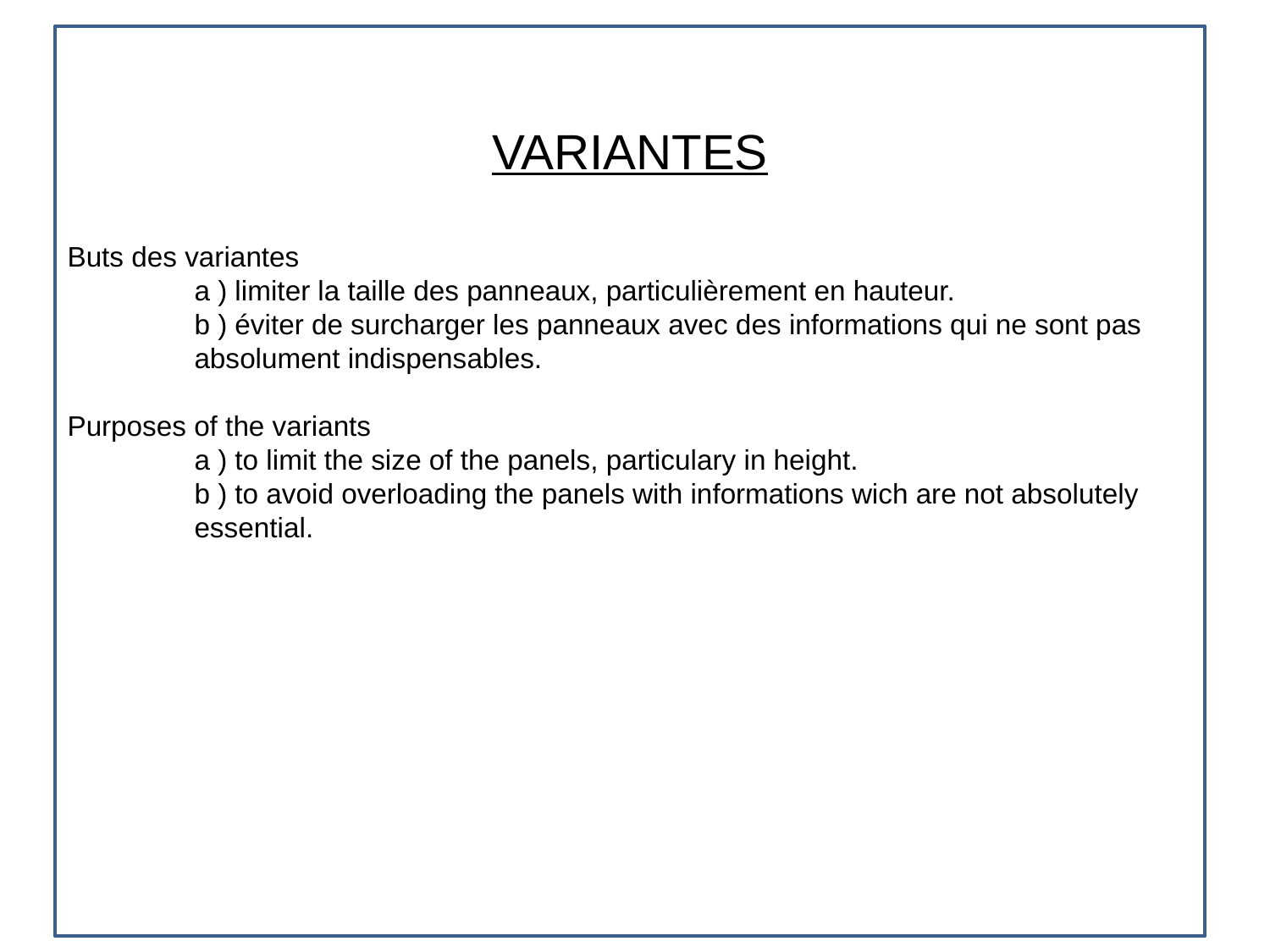

VARIANTES

Buts des variantes
	a ) limiter la taille des panneaux, particulièrement en hauteur.
	b ) éviter de surcharger les panneaux avec des informations qui ne sont pas 	absolument indispensables.

Purposes of the variants
	a ) to limit the size of the panels, particulary in height.
	b ) to avoid overloading the panels with informations wich are not absolutely 	essential.